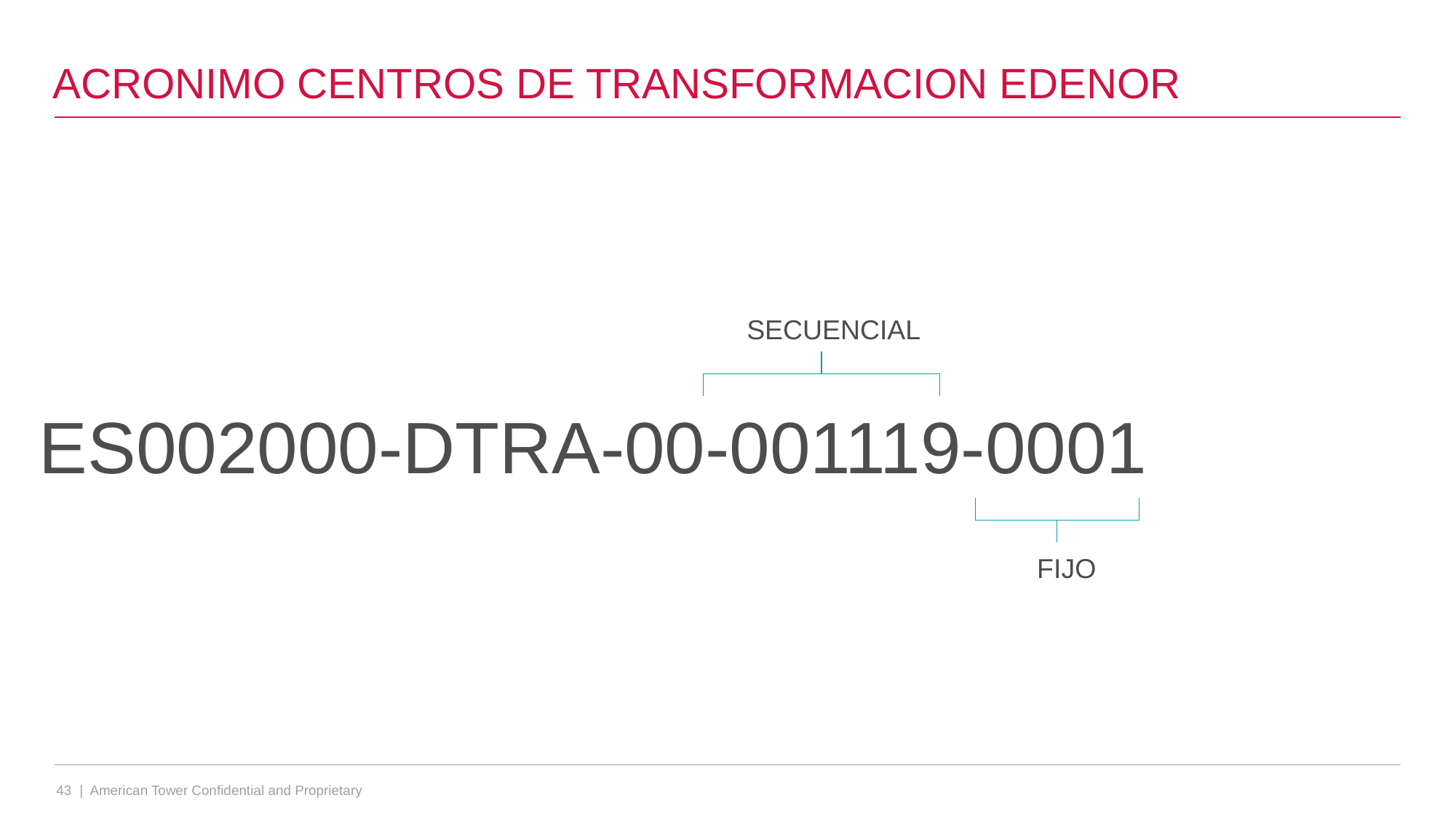

# ACRONIMO CENTROS DE TRANSFORMACION EDENOR

SECUENCIAL
ES002000-DTRA-00-001119-0001

FIJO

43